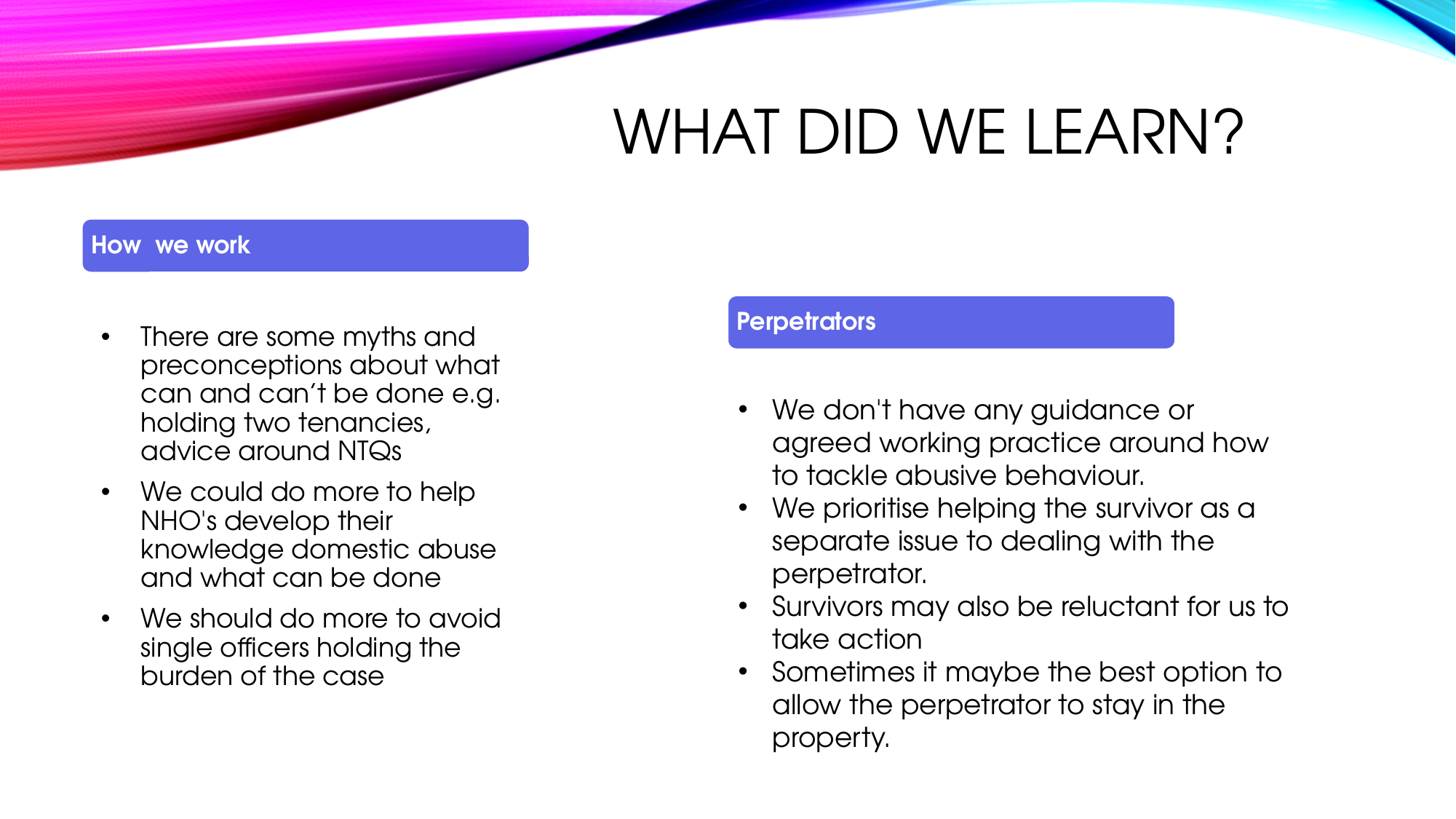

# What did we learn?

How  we work

There are some myths and preconceptions about what can and can’t be done e.g. holding two tenancies, advice around NTQs
We could do more to help NHO's develop their knowledge domestic abuse and what can be done
We should do more to avoid single officers holding the burden of the case

Perpetrators
We don't have any guidance or agreed working practice around how to tackle abusive behaviour.
We prioritise helping the survivor as a separate issue to dealing with the perpetrator.
Survivors may also be reluctant for us to take action
Sometimes it maybe the best option to allow the perpetrator to stay in the property.